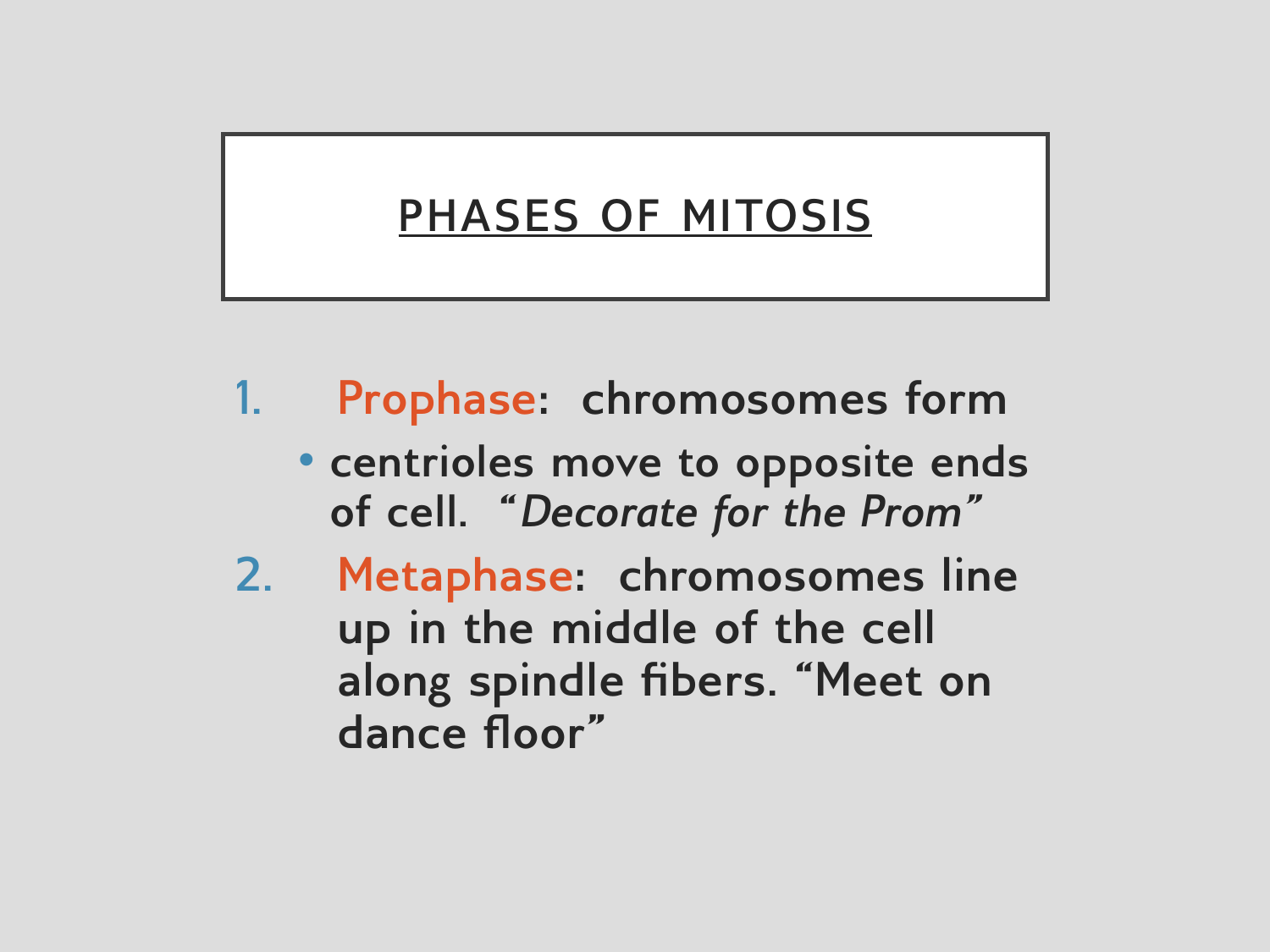

# Phases of Mitosis
Prophase:  chromosomes form
centrioles move to opposite ends of cell.  “Decorate for the Prom”
Metaphase:  chromosomes line up in the middle of the cell along spindle fibers. “Meet on dance floor”